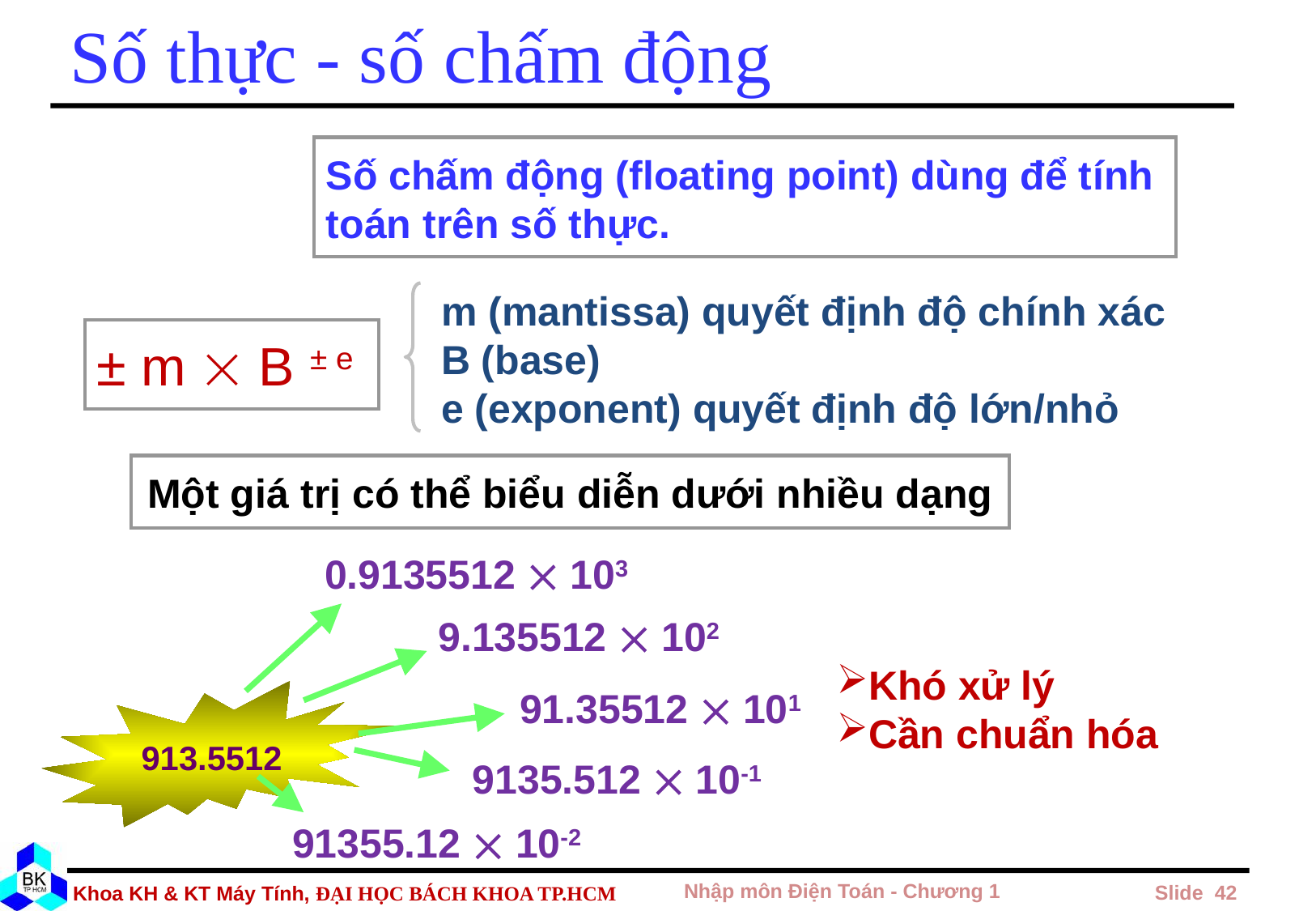

# Số thực - số chấm động
Số chấm động (floating point) dùng để tính toán trên số thực.
m (mantissa) quyết định độ chính xác
B (base)
e (exponent) quyết định độ lớn/nhỏ

± m × B ± e
Một giá trị có thể biểu diễn dưới nhiều dạng
0.9135512 × 103
9.135512 × 102

91.35512 × 101
913.5512

9135.512 × 10-1

91355.12 × 10-2
Khó xử lý
Cần chuẩn hóa
Nhập môn Điện Toán - Chương 1
 Slide  42